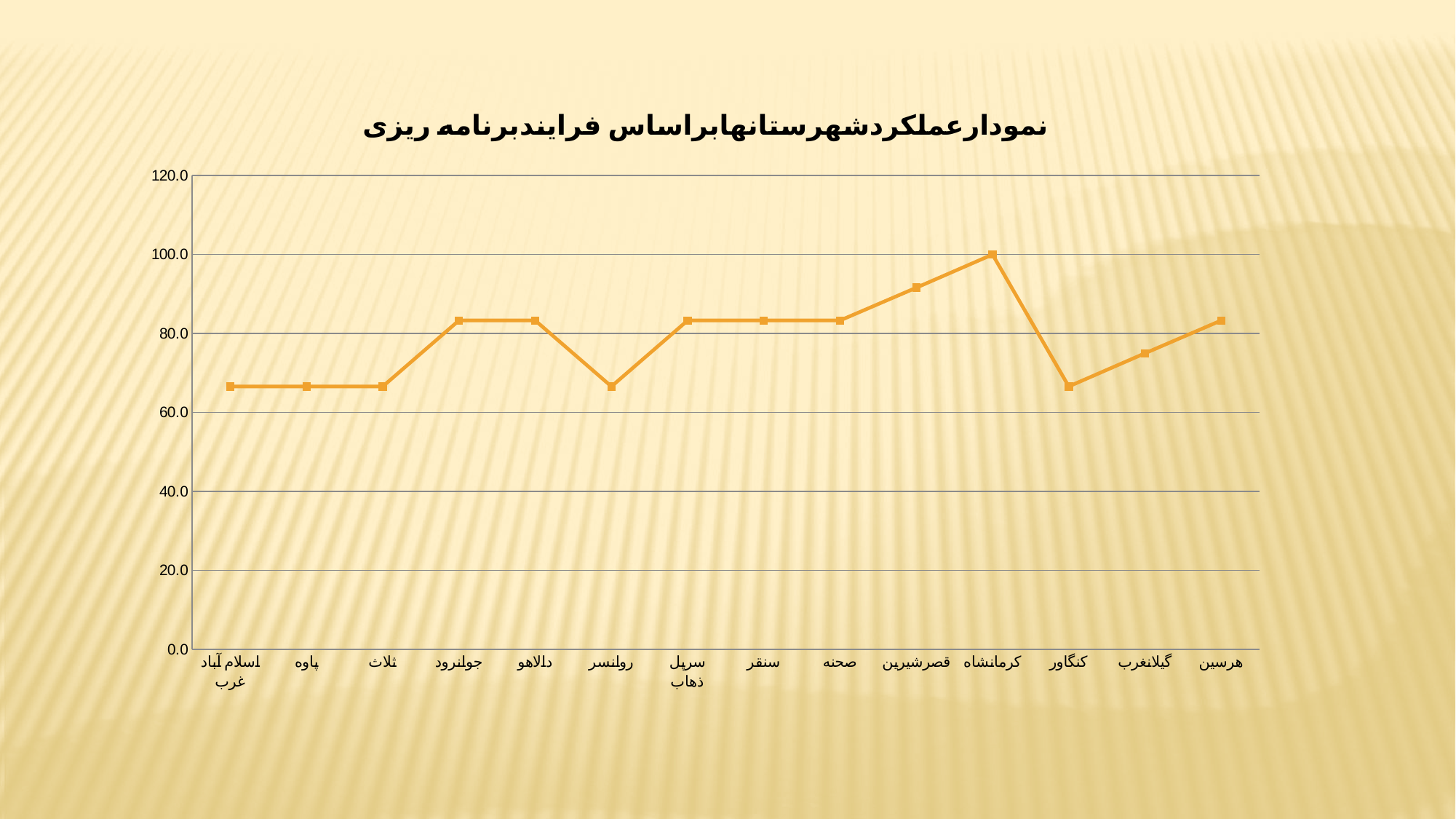

### Chart: نمودارعملکردشهرستانهابراساس فرایندبرنامه ریزی

| Category |  |
|---|---|
| اسلام آباد غرب | 66.6 |
| پاوه | 66.6 |
| ثلاث | 66.6 |
| جوانرود | 83.3 |
| دالاهو | 83.3 |
| روانسر | 66.6 |
| سرپل ذهاب | 83.3 |
| سنقر | 83.3 |
| صحنه | 83.3 |
| قصرشیرین | 91.6 |
| کرمانشاه | 100.0 |
| کنگاور | 66.6 |
| گیلانغرب | 75.0 |
| هرسین | 83.3 |